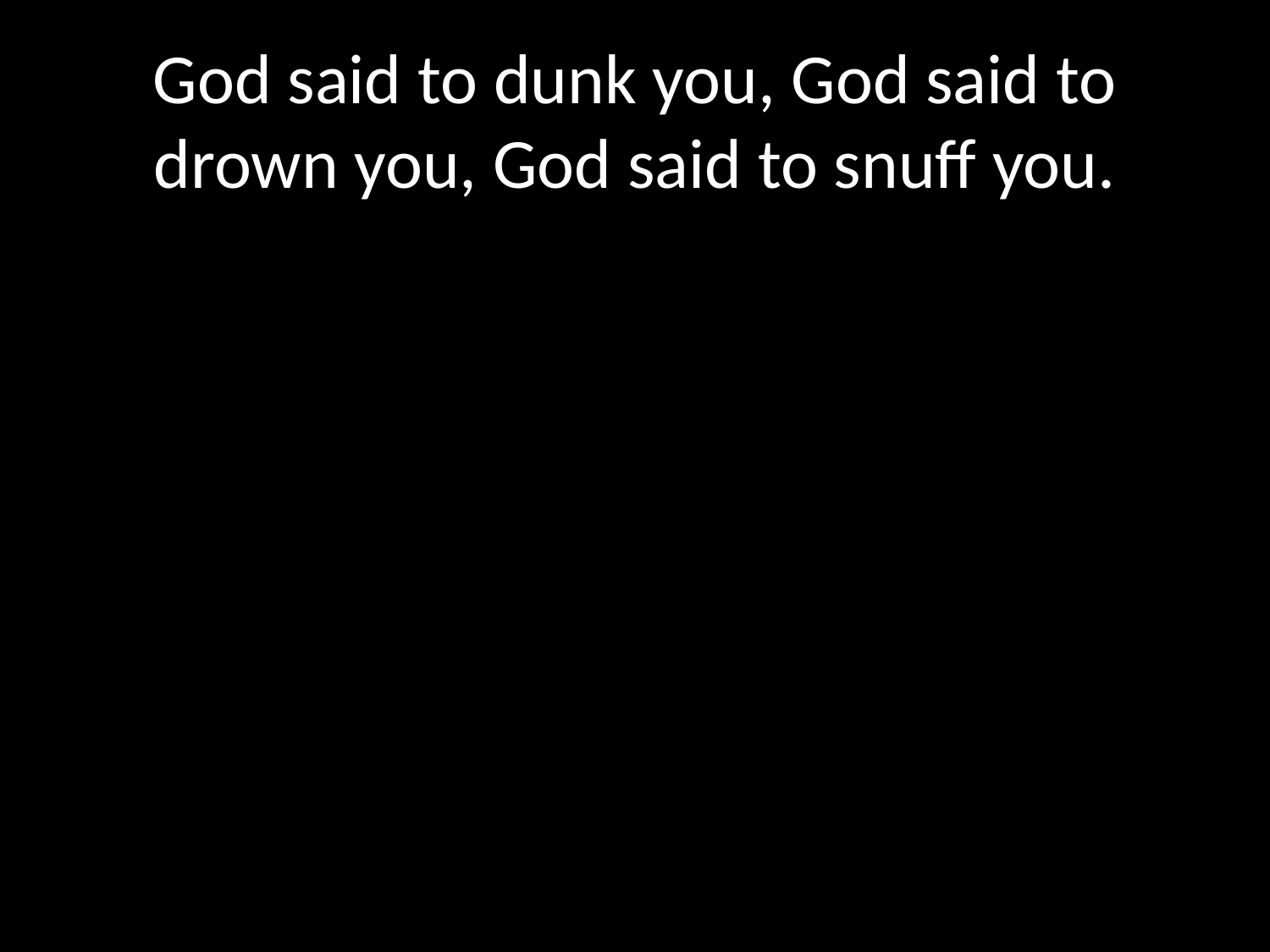

# God said to dunk you, God said to drown you, God said to snuff you.